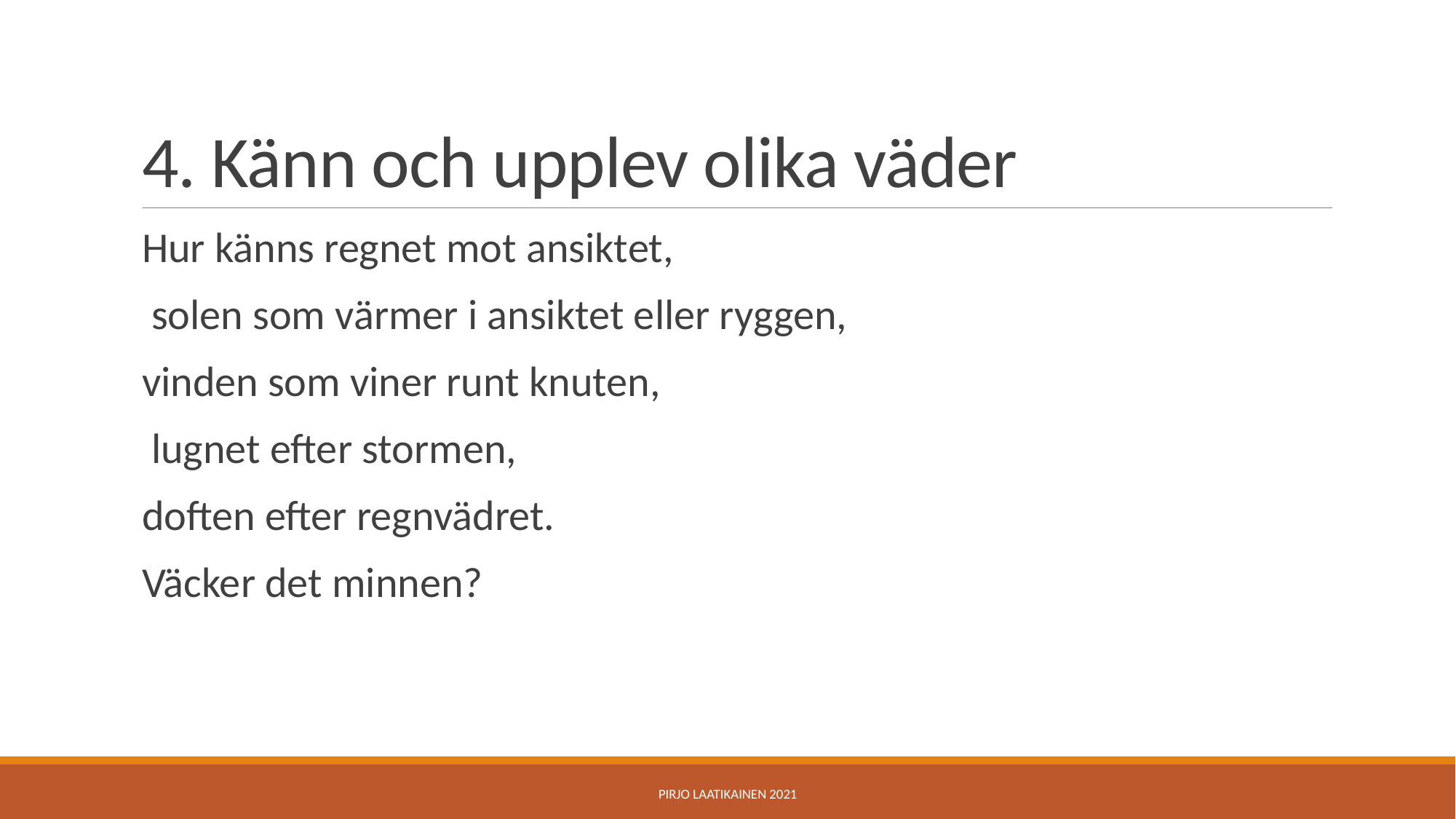

# 4. Känn och upplev olika väder
Hur känns regnet mot ansiktet,
 solen som värmer i ansiktet eller ryggen,
vinden som viner runt knuten,
 lugnet efter stormen,
doften efter regnvädret.
Väcker det minnen?
Pirjo Laatikainen 2021